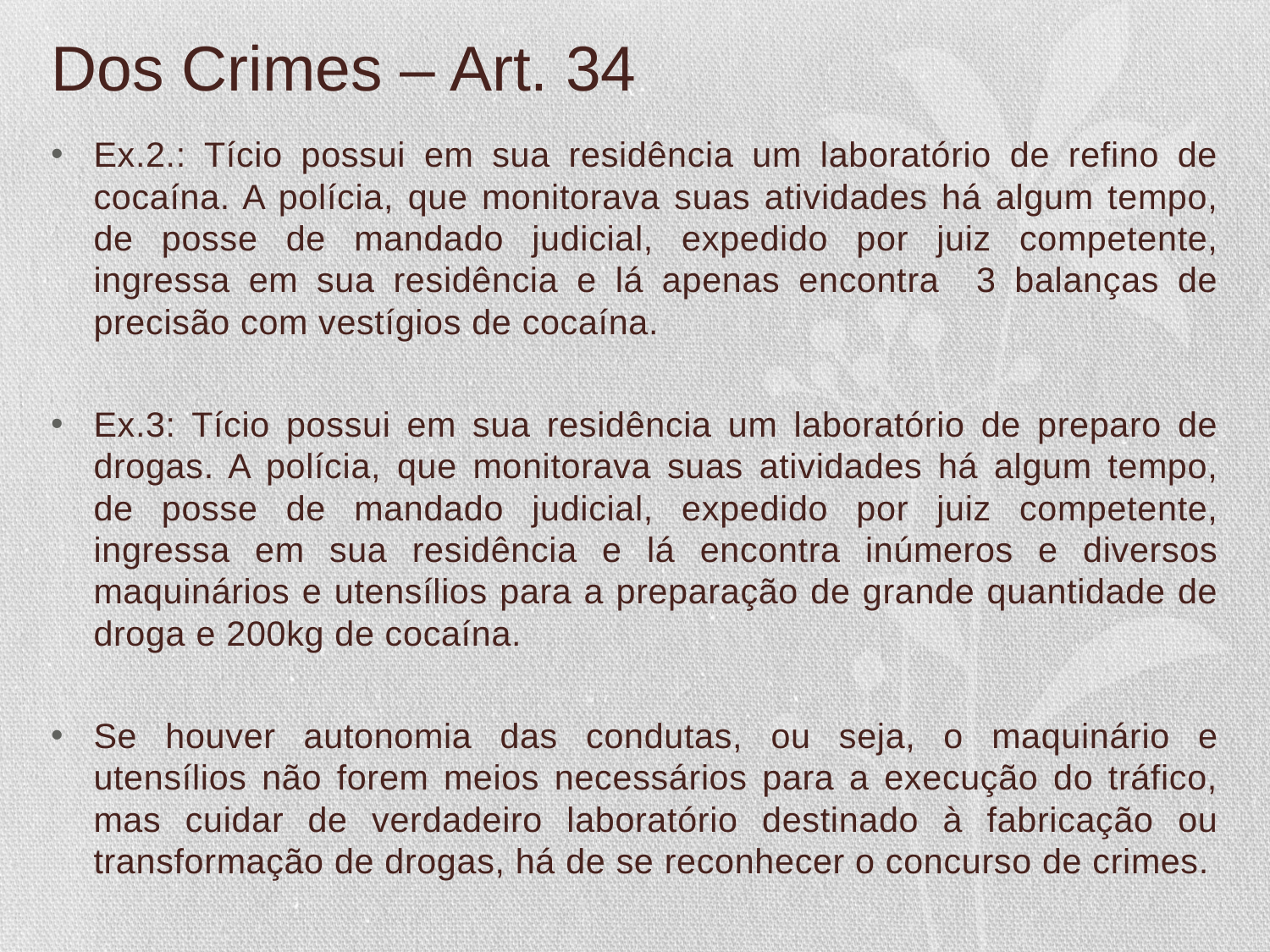

# Dos Crimes – Art. 34
Ex.2.: Tício possui em sua residência um laboratório de refino de cocaína. A polícia, que monitorava suas atividades há algum tempo, de posse de mandado judicial, expedido por juiz competente, ingressa em sua residência e lá apenas encontra  3 balanças de precisão com vestígios de cocaína.

Ex.3: Tício possui em sua residência um laboratório de preparo de drogas. A polícia, que monitorava suas atividades há algum tempo, de posse de mandado judicial, expedido por juiz competente, ingressa em sua residência e lá encontra inúmeros e diversos maquinários e utensílios para a preparação de grande quantidade de droga e 200kg de cocaína.

Se houver autonomia das condutas, ou seja, o maquinário e utensílios não forem meios necessários para a execução do tráfico, mas cuidar de verdadeiro laboratório destinado à fabricação ou transformação de drogas, há de se reconhecer o concurso de crimes.